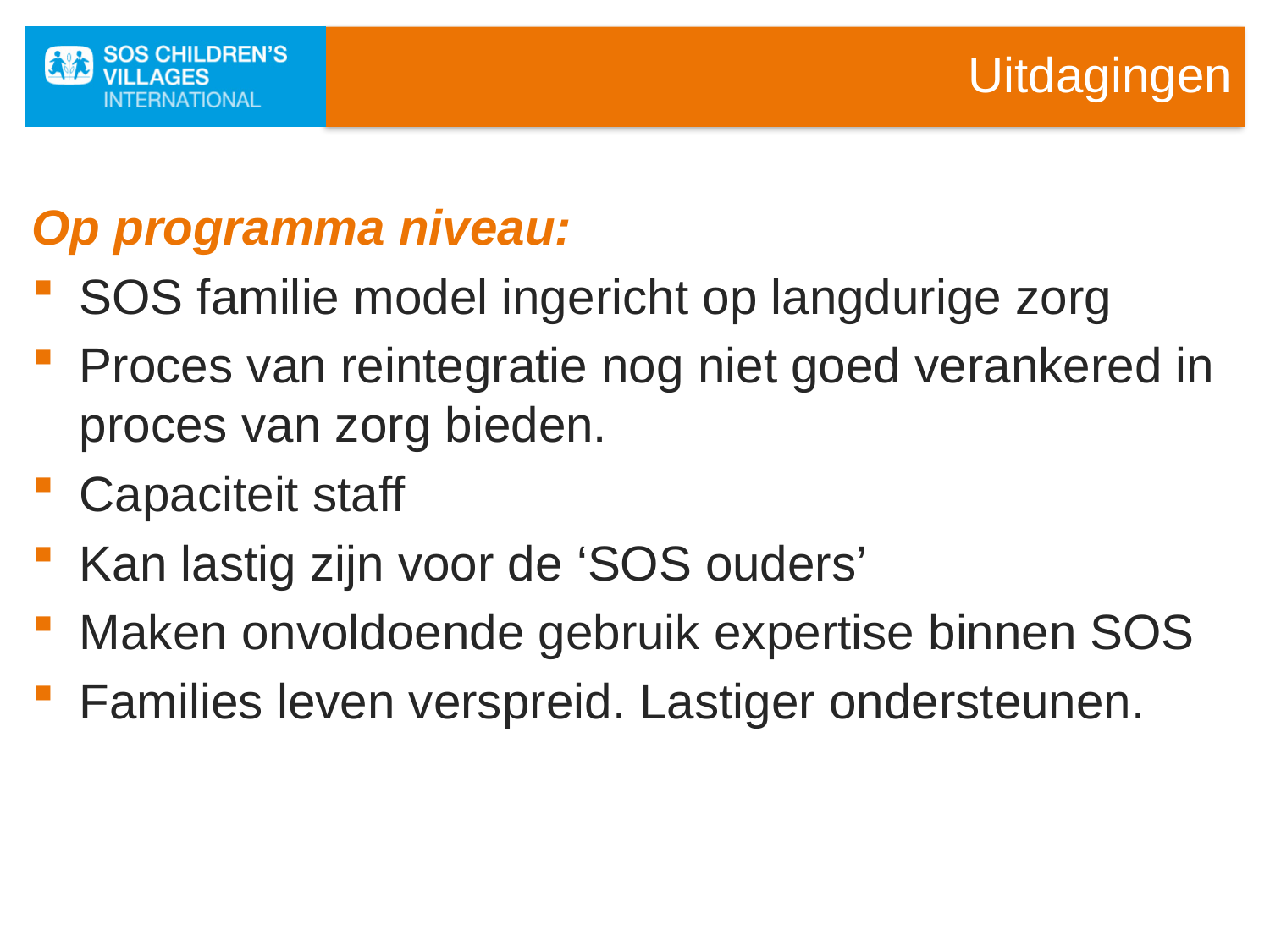

# Uitdagingen
Op programma niveau:
SOS familie model ingericht op langdurige zorg
Proces van reintegratie nog niet goed verankered in proces van zorg bieden.
Capaciteit staff
Kan lastig zijn voor de ‘SOS ouders’
Maken onvoldoende gebruik expertise binnen SOS
Families leven verspreid. Lastiger ondersteunen.